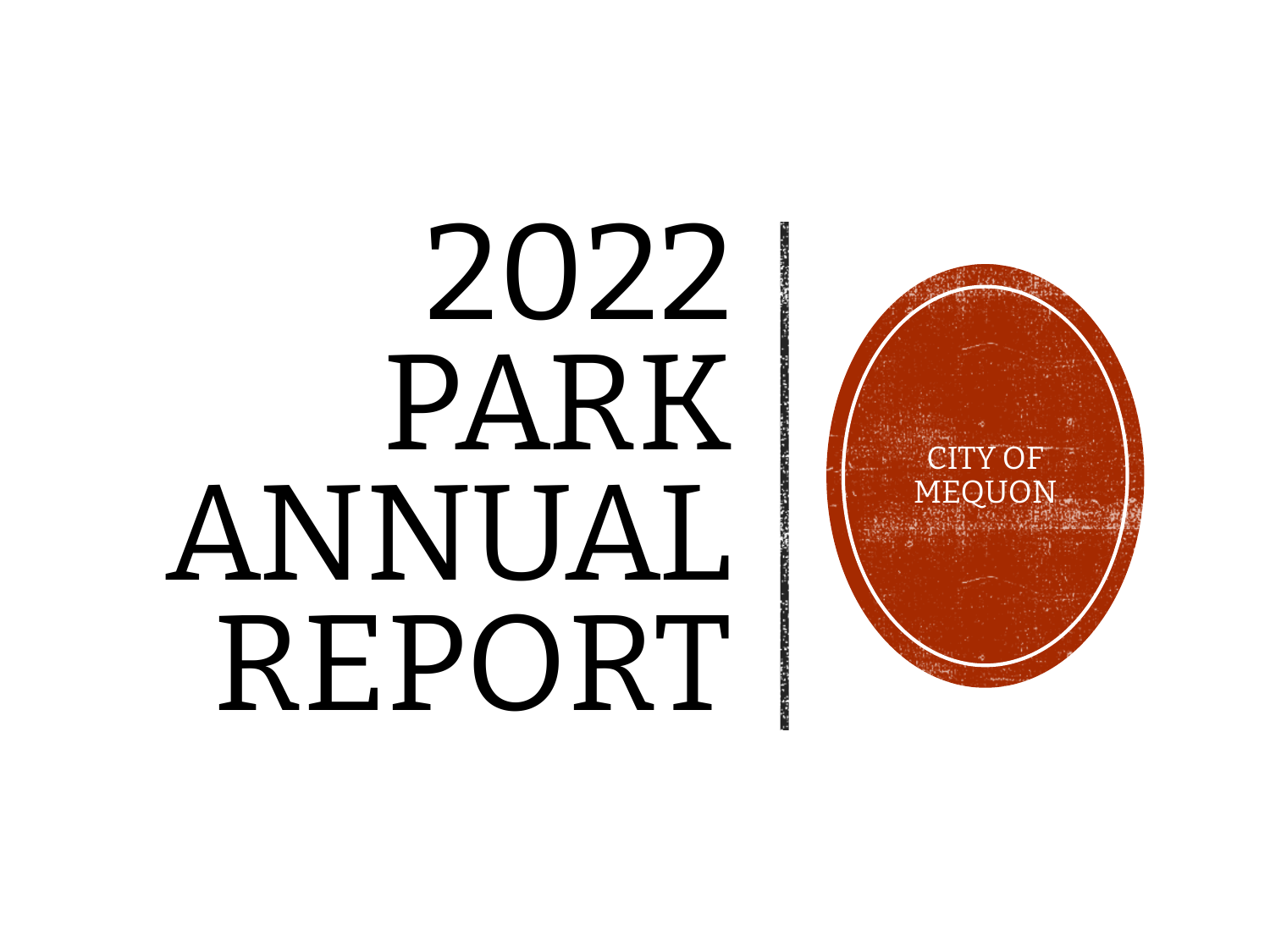

# 2022 PARK Annual REPORT

CITY OF MEQUON